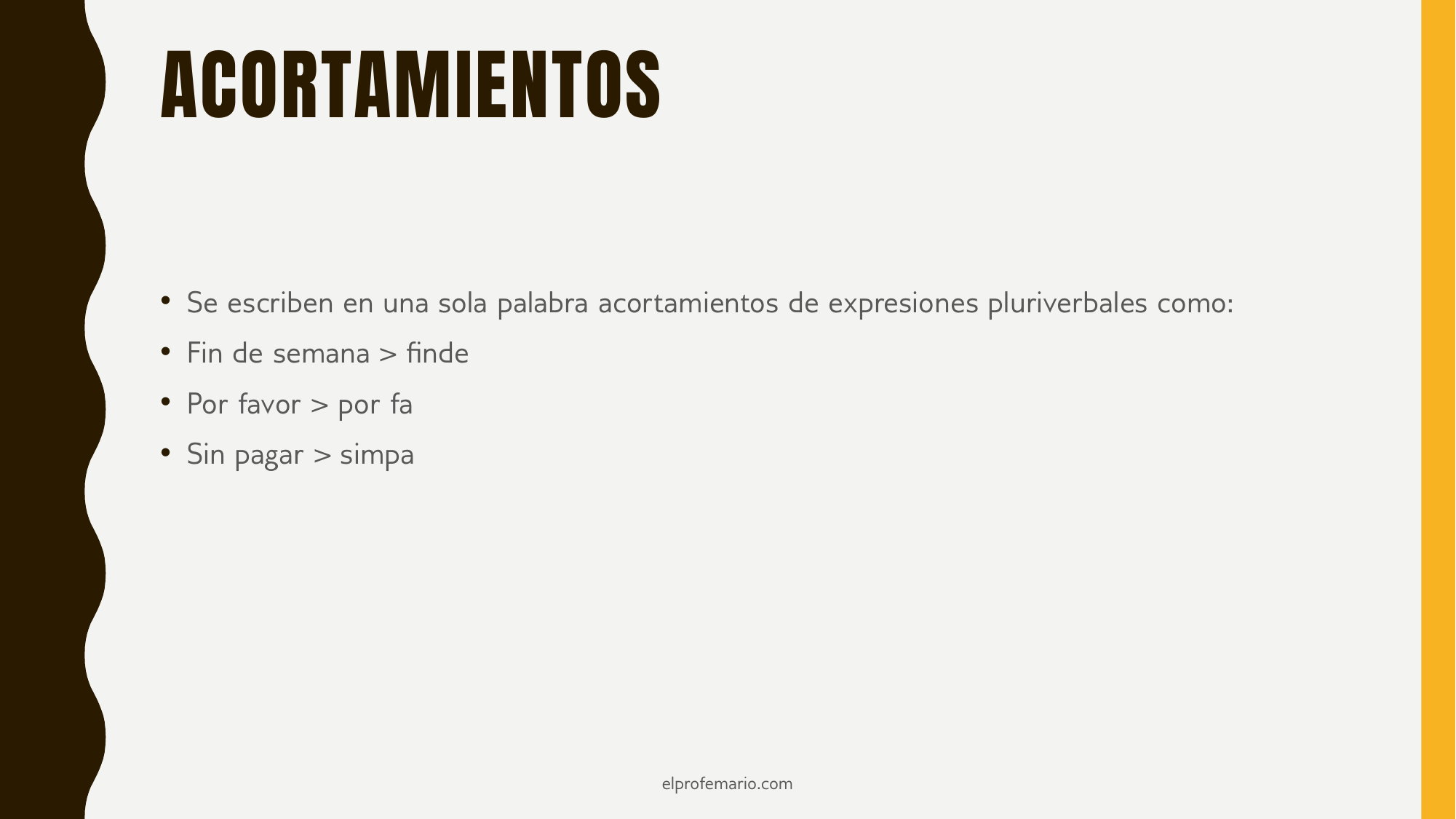

# acortamientos
Se escriben en una sola palabra acortamientos de expresiones pluriverbales como:
Fin de semana > finde
Por favor > por fa
Sin pagar > simpa

elprofemario.com